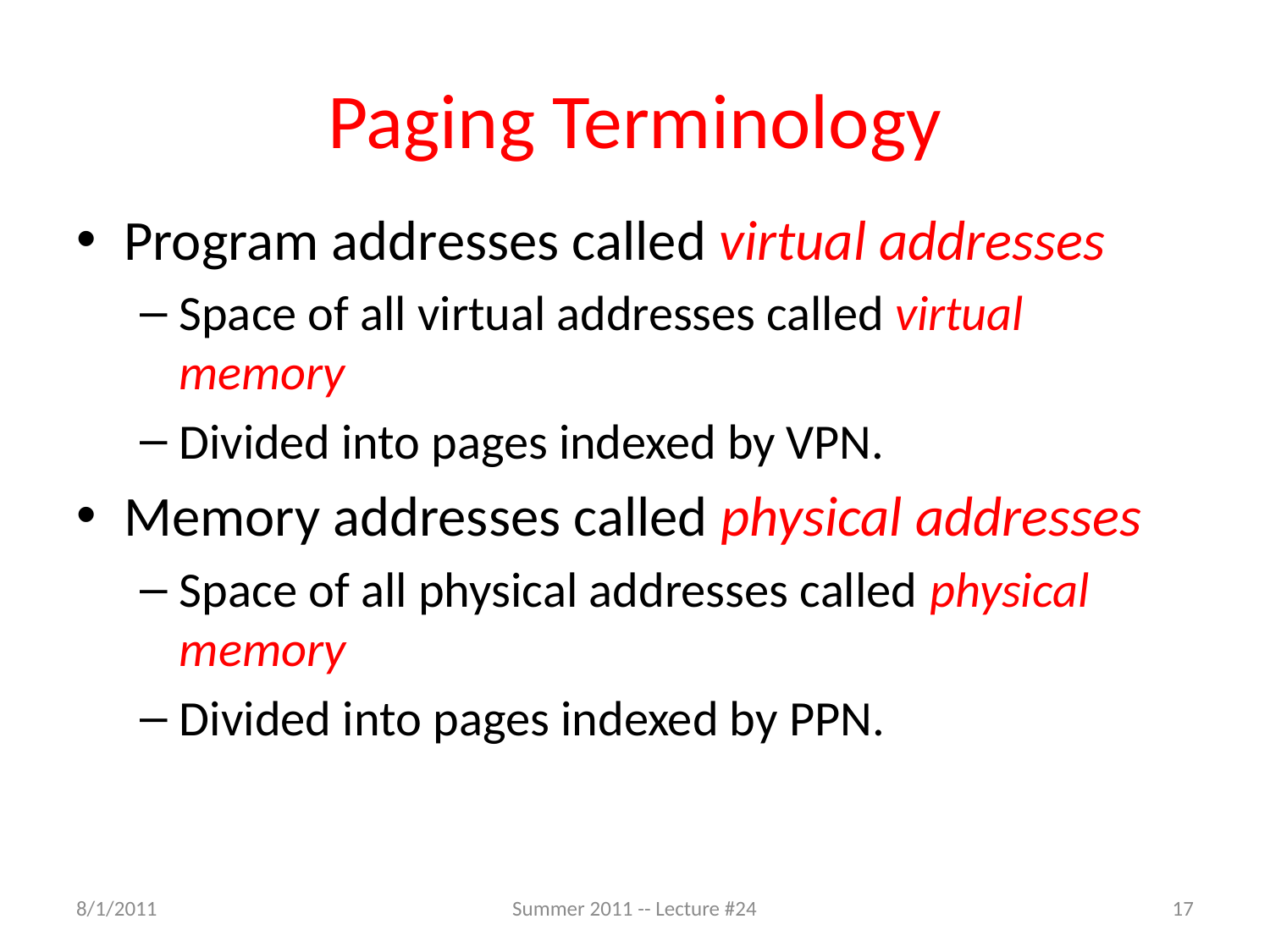

# Paging Terminology
Program addresses called virtual addresses
Space of all virtual addresses called virtual memory
Divided into pages indexed by VPN.
Memory addresses called physical addresses
Space of all physical addresses called physical memory
Divided into pages indexed by PPN.
8/1/2011
Summer 2011 -- Lecture #24
17